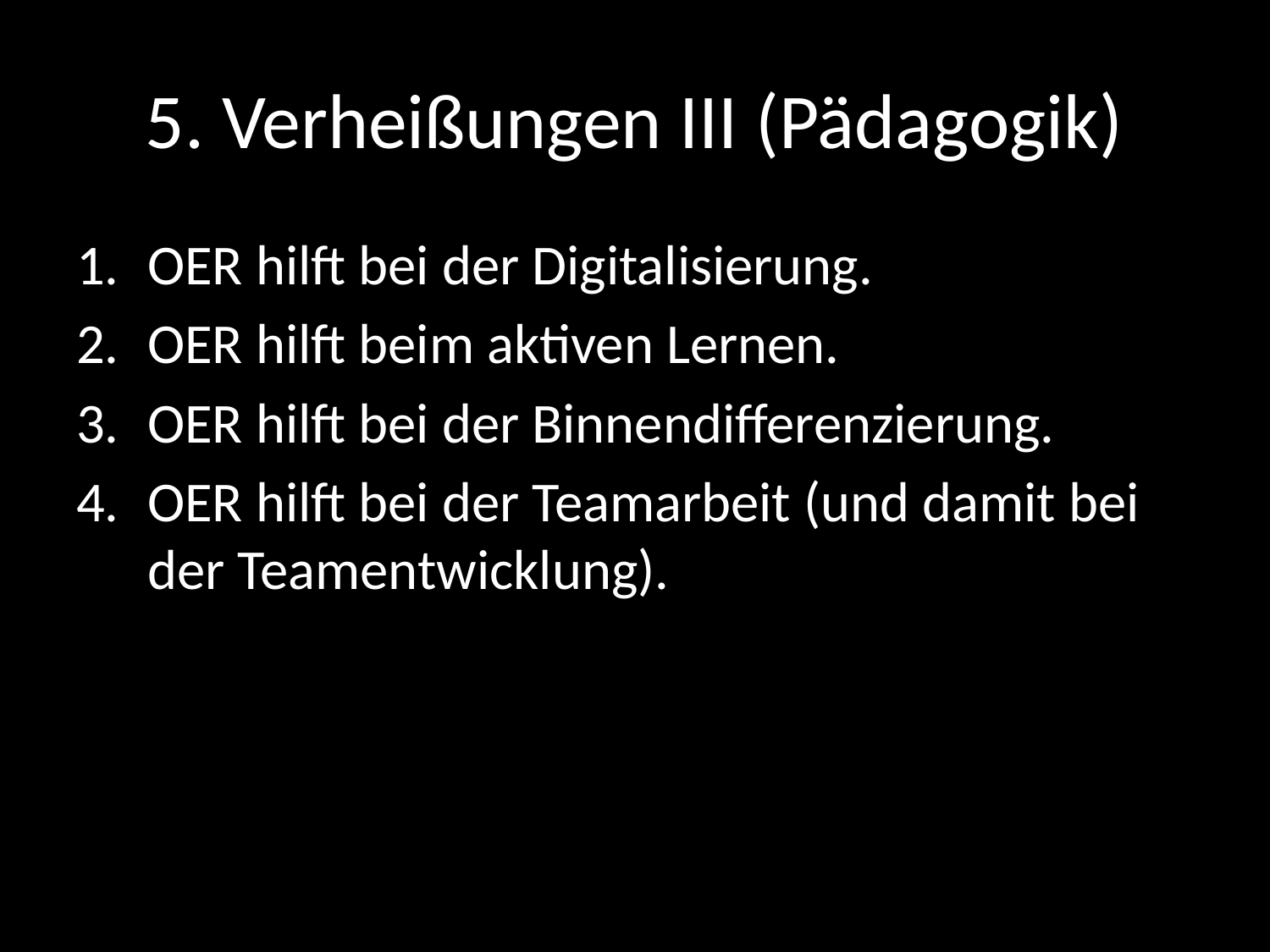

# 5. Verheißungen III (Pädagogik)
OER hilft bei der Digitalisierung.
OER hilft beim aktiven Lernen.
OER hilft bei der Binnendifferenzierung.
OER hilft bei der Teamarbeit (und damit bei der Teamentwicklung).